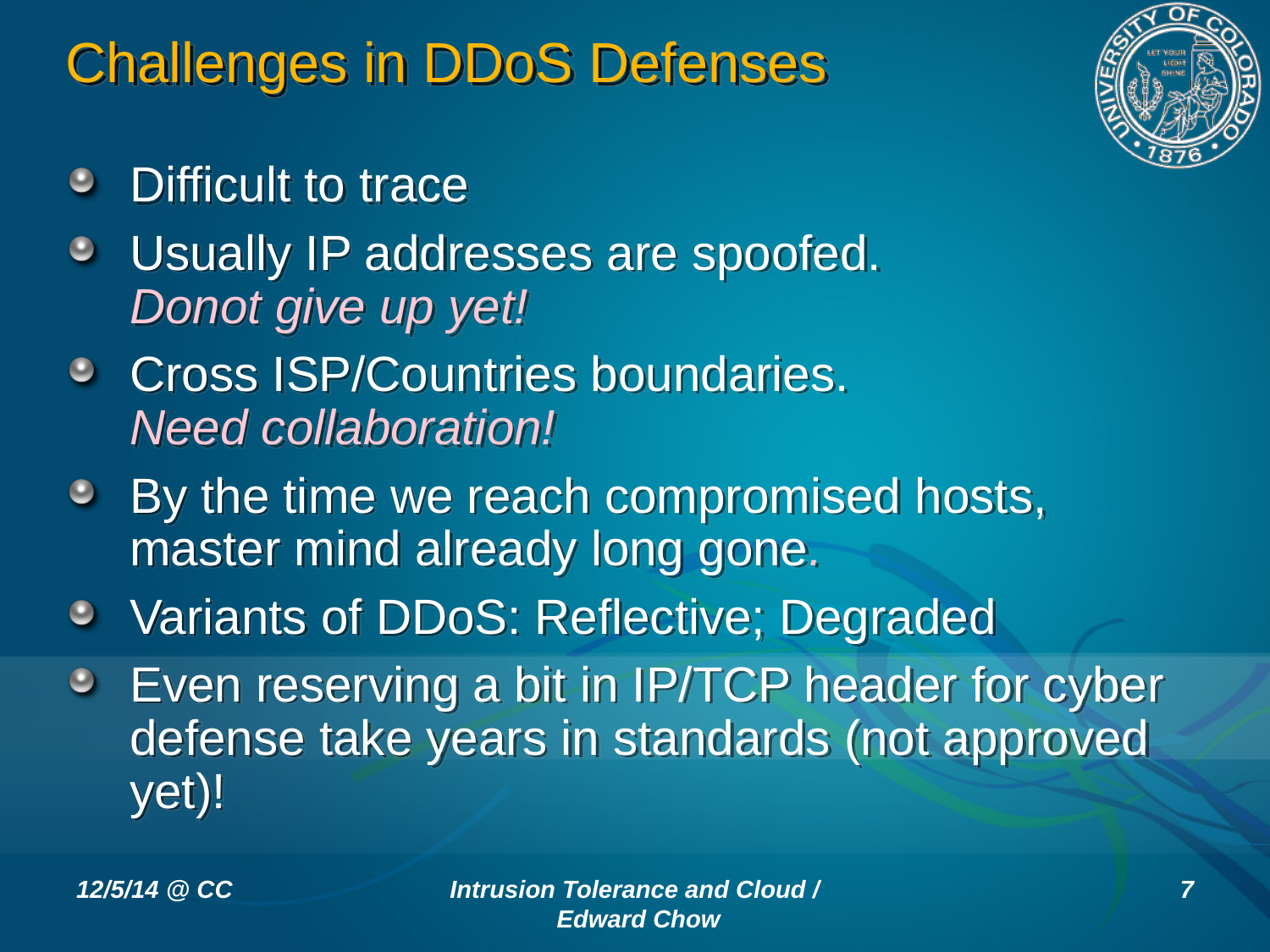

# Challenges in DDoS Defenses
Difficult to trace
Usually IP addresses are spoofed.
Donot give up yet!
Cross ISP/Countries boundaries.
Need collaboration!
By the time we reach compromised hosts, master mind already long gone.
Variants of DDoS: Reflective; Degraded
Even reserving a bit in IP/TCP header for cyber defense take years in standards (not approved yet)!
12/5/14 @ CC
Intrusion Tolerance and Cloud /  Edward Chow
7